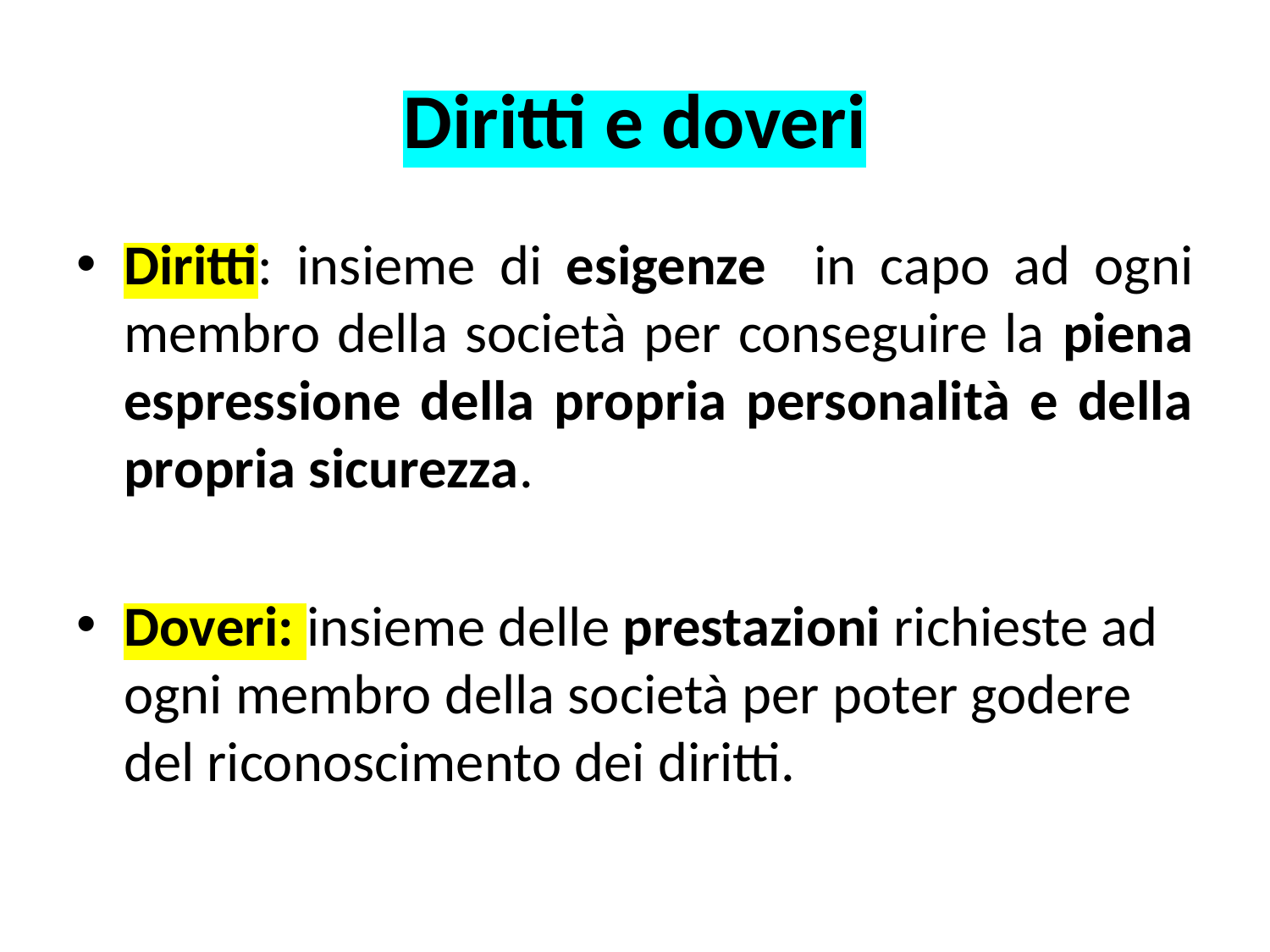

# Diritti e doveri
Diritti: insieme di esigenze  in capo ad ogni membro della società per conseguire la piena espressione della propria personalità e della propria sicurezza.

Doveri: insieme delle prestazioni richieste ad ogni membro della società per poter godere del riconoscimento dei diritti.